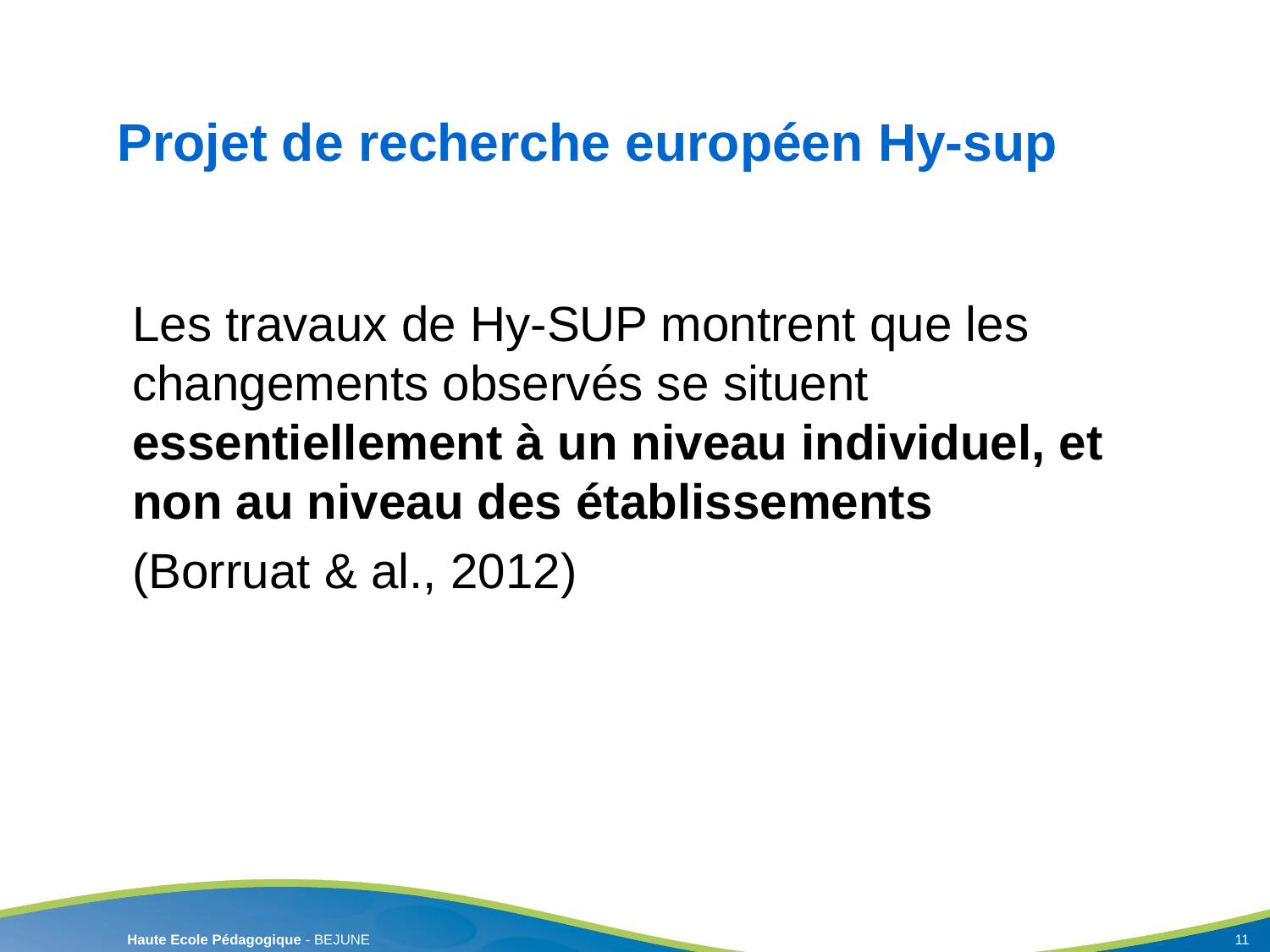

# Projet de recherche européen Hy-sup
	Les travaux de Hy-SUP montrent que les changements observés se situent essentiellement à un niveau individuel, et non au niveau des établissements
	(Borruat & al., 2012)

11